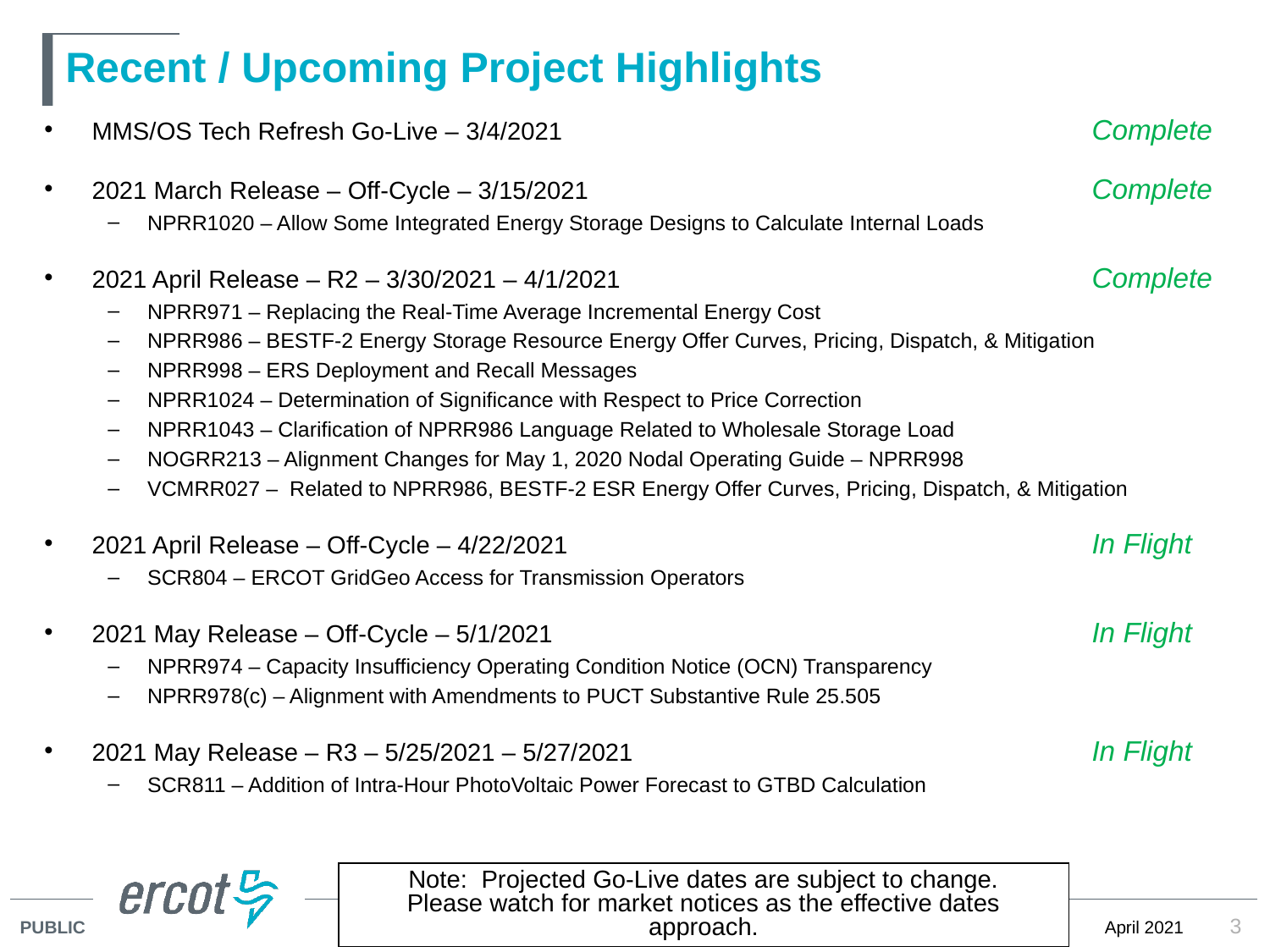

# Recent / Upcoming Project Highlights
MMS/OS Tech Refresh Go-Live – 3/4/2021	Complete

2021 March Release – Off-Cycle – 3/15/2021	Complete
NPRR1020 – Allow Some Integrated Energy Storage Designs to Calculate Internal Loads

2021 April Release – R2 – 3/30/2021 – 4/1/2021	Complete
NPRR971 – Replacing the Real-Time Average Incremental Energy Cost
NPRR986 – BESTF-2 Energy Storage Resource Energy Offer Curves, Pricing, Dispatch, & Mitigation
NPRR998 – ERS Deployment and Recall Messages
NPRR1024 – Determination of Significance with Respect to Price Correction
NPRR1043 – Clarification of NPRR986 Language Related to Wholesale Storage Load
NOGRR213 – Alignment Changes for May 1, 2020 Nodal Operating Guide – NPRR998
VCMRR027 –  Related to NPRR986, BESTF-2 ESR Energy Offer Curves, Pricing, Dispatch, & Mitigation

2021 April Release – Off-Cycle – 4/22/2021	In Flight
SCR804 – ERCOT GridGeo Access for Transmission Operators

2021 May Release – Off-Cycle – 5/1/2021	In Flight
NPRR974 – Capacity Insufficiency Operating Condition Notice (OCN) Transparency
NPRR978(c) – Alignment with Amendments to PUCT Substantive Rule 25.505

2021 May Release – R3 – 5/25/2021 – 5/27/2021	In Flight
SCR811 – Addition of Intra-Hour PhotoVoltaic Power Forecast to GTBD Calculation
Note:  Projected Go-Live dates are subject to change.
Please watch for market notices as the effective dates approach.
3